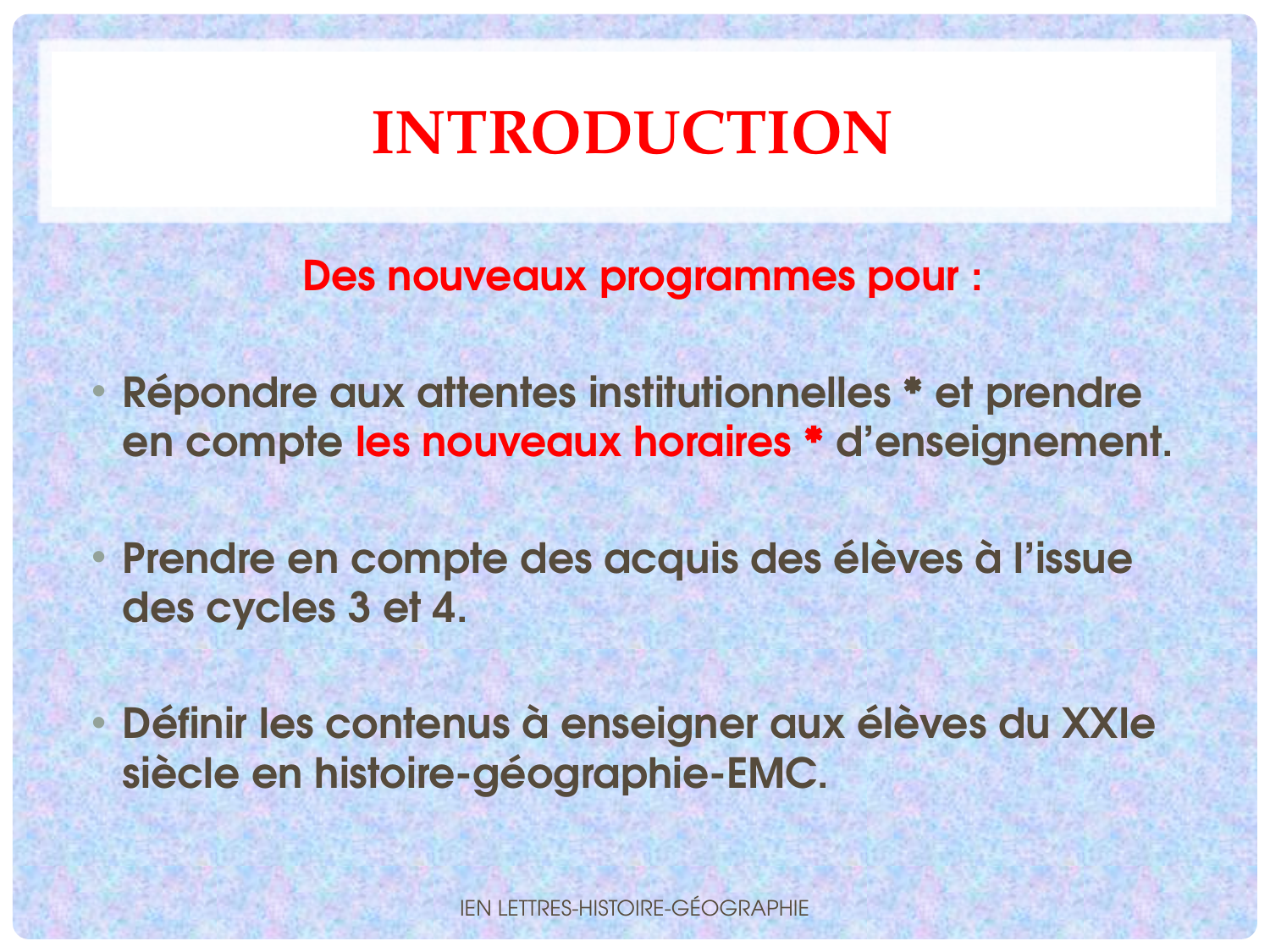

# introduction
Des nouveaux programmes pour :

Répondre aux attentes institutionnelles * et prendre en compte les nouveaux horaires * d’enseignement.

Prendre en compte des acquis des élèves à l’issue des cycles 3 et 4.

Définir les contenus à enseigner aux élèves du XXIe siècle en histoire-géographie-EMC.

IEN LETTRES-HISTOIRE-GÉOGRAPHIE